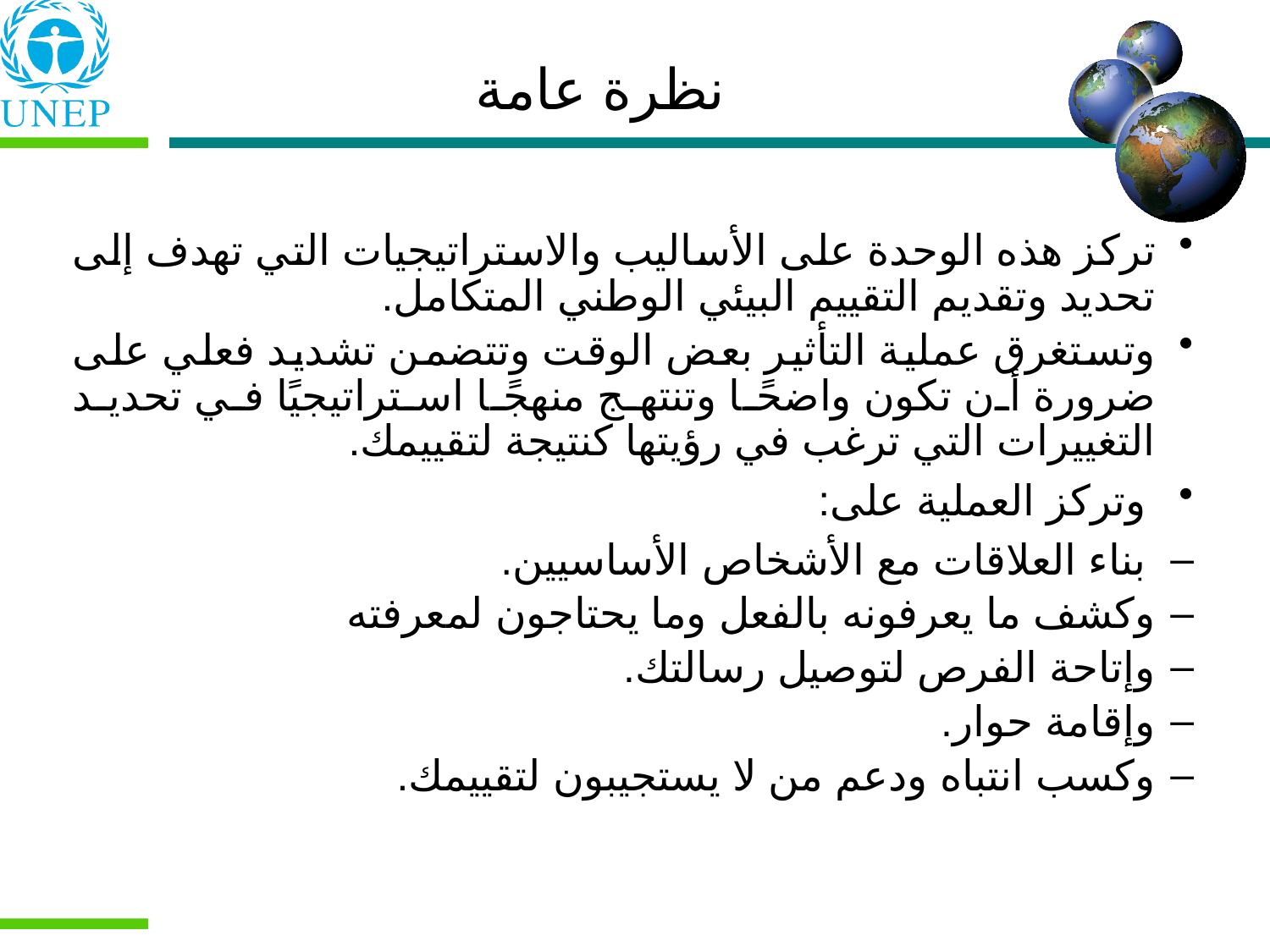

نظرة عامة
تركز هذه الوحدة على الأساليب والاستراتيجيات التي تهدف إلى تحديد وتقديم التقييم البيئي الوطني المتكامل.
وتستغرق عملية التأثير بعض الوقت وتتضمن تشديد فعلي على ضرورة أن تكون واضحًا وتنتهج منهجًا استراتيجيًا في تحديد التغييرات التي ترغب في رؤيتها كنتيجة لتقييمك.
وتركز العملية على:
بناء العلاقات مع الأشخاص الأساسيين.
وكشف ما يعرفونه بالفعل وما يحتاجون لمعرفته
وإتاحة الفرص لتوصيل رسالتك.
وإقامة حوار.
وكسب انتباه ودعم من لا يستجيبون لتقييمك.